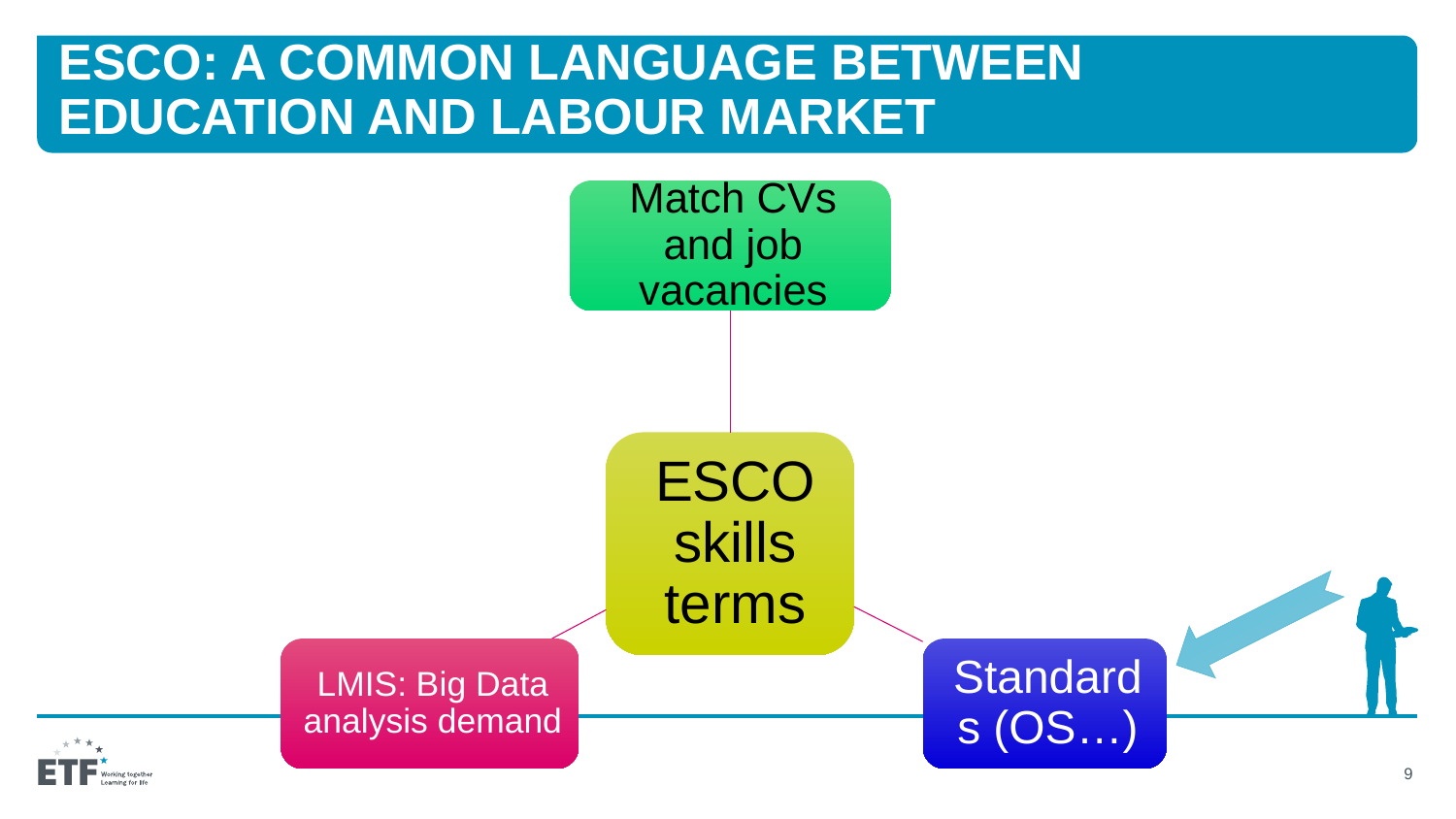

# ESCO: a common language between Education and labour market
ESCO skills terms
Match CVs and job vacancies
Standards (OS…)
LMIS: Big Data analysis demand

9